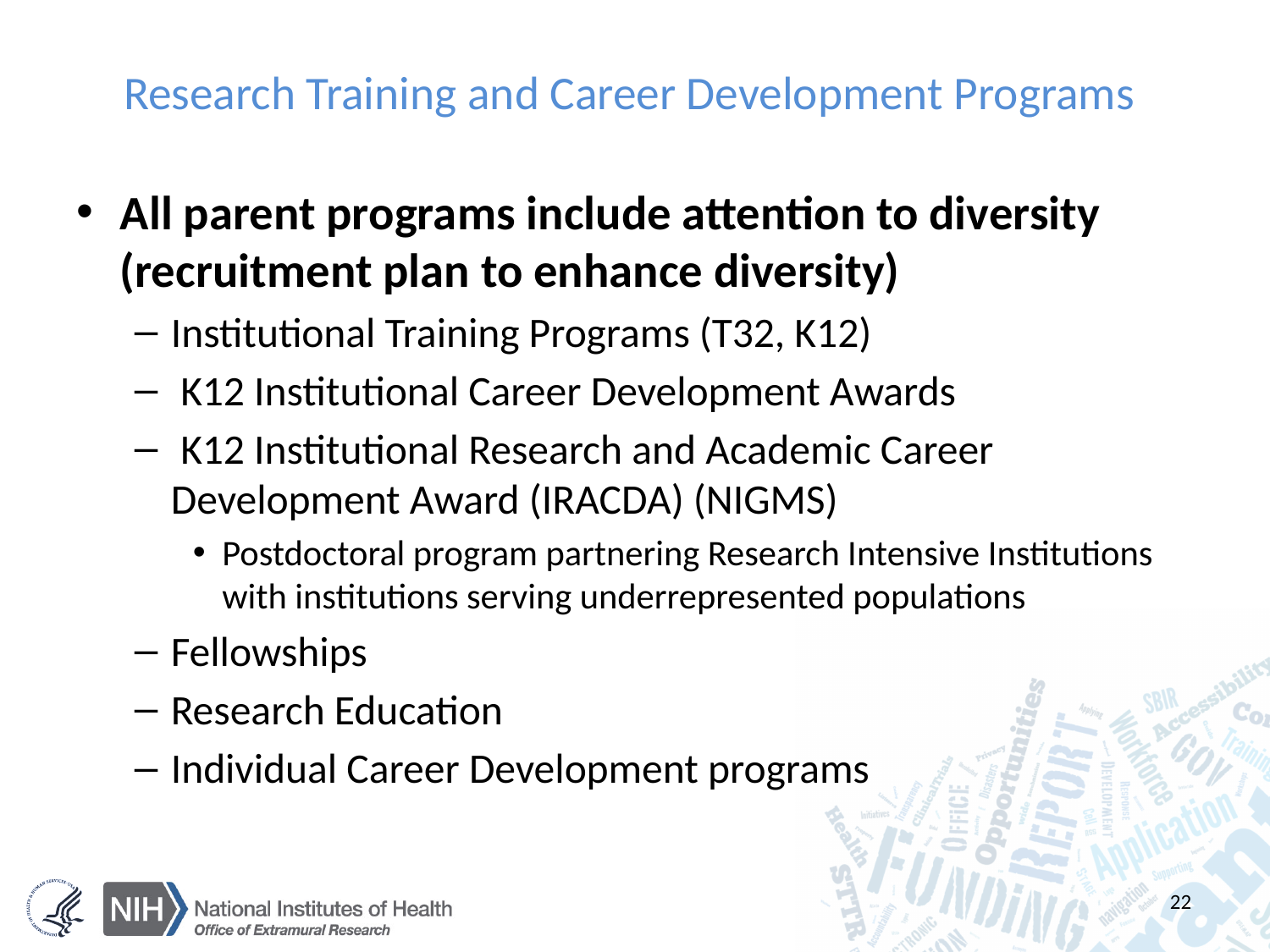

# Research Training and Career Development Programs
All parent programs include attention to diversity (recruitment plan to enhance diversity)
Institutional Training Programs (T32, K12)
 K12 Institutional Career Development Awards
 K12 Institutional Research and Academic Career Development Award (IRACDA) (NIGMS)
Postdoctoral program partnering Research Intensive Institutions with institutions serving underrepresented populations
Fellowships
Research Education
Individual Career Development programs

22